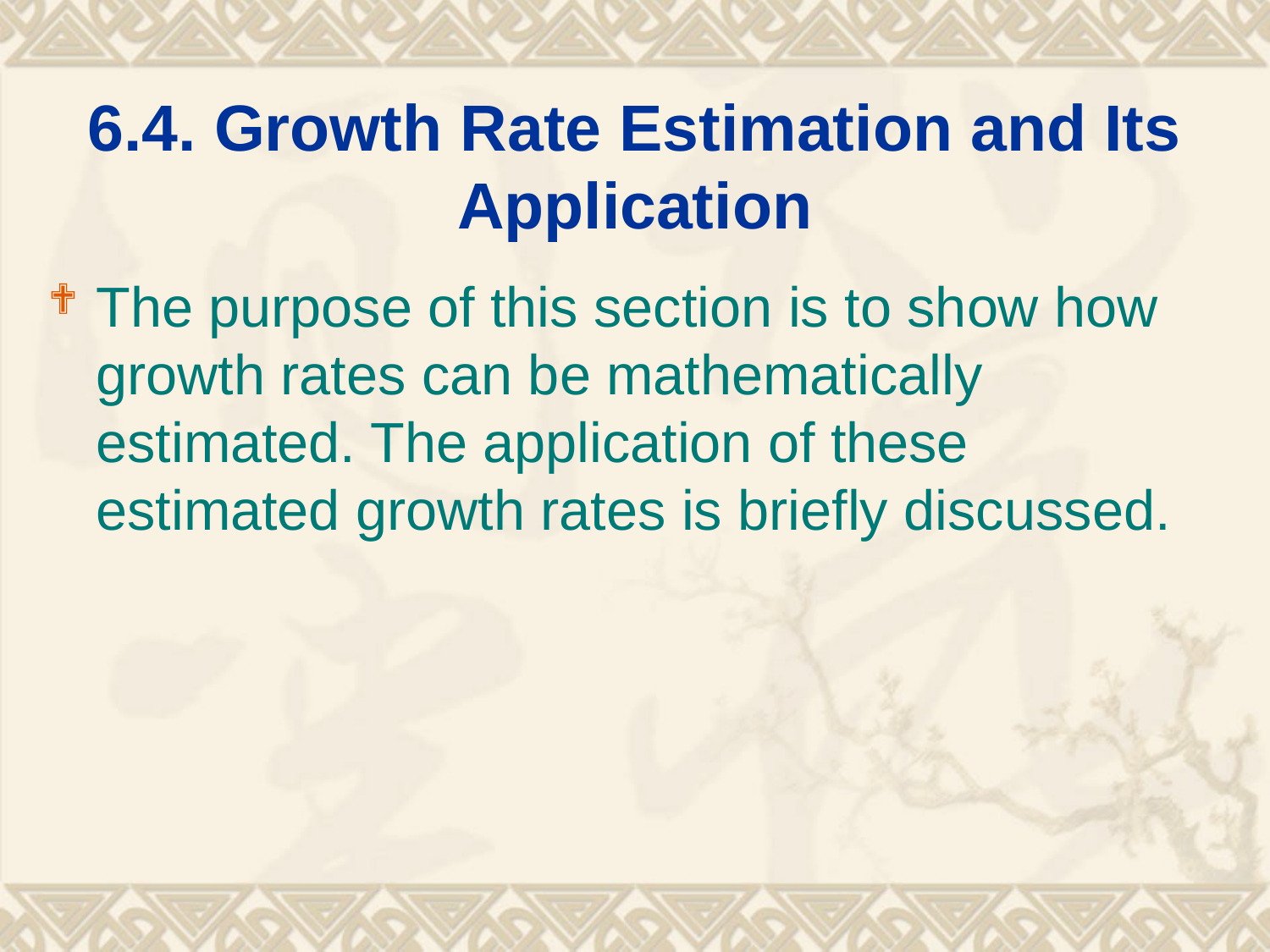

# 6.4. Growth Rate Estimation and Its Application
The purpose of this section is to show how growth rates can be mathematically estimated. The application of these estimated growth rates is briefly discussed.
67